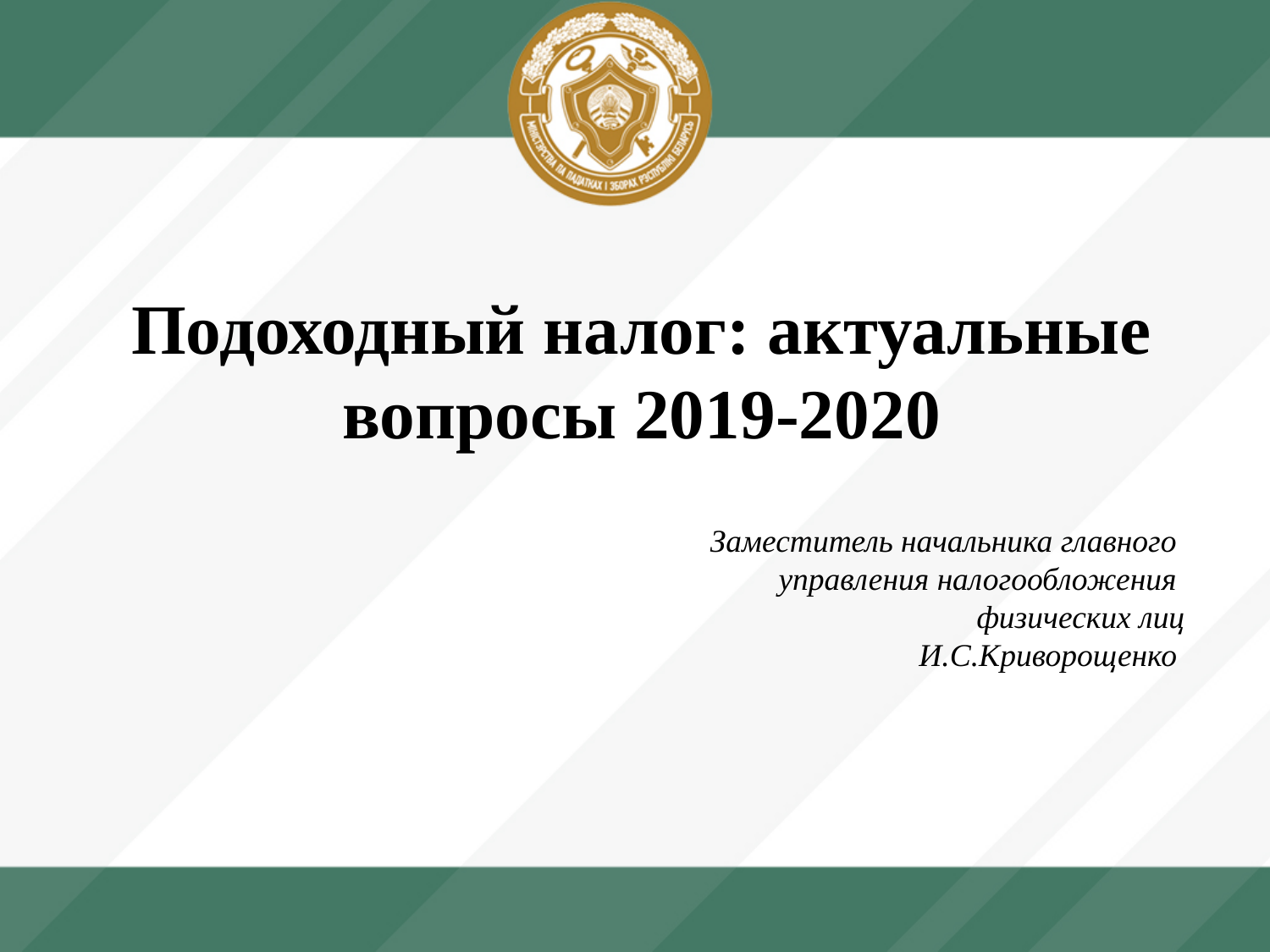

Подоходный налог: актуальные вопросы 2019-2020

Заместитель начальника главного
управления налогообложения
физических лиц
И.С.Криворощенко